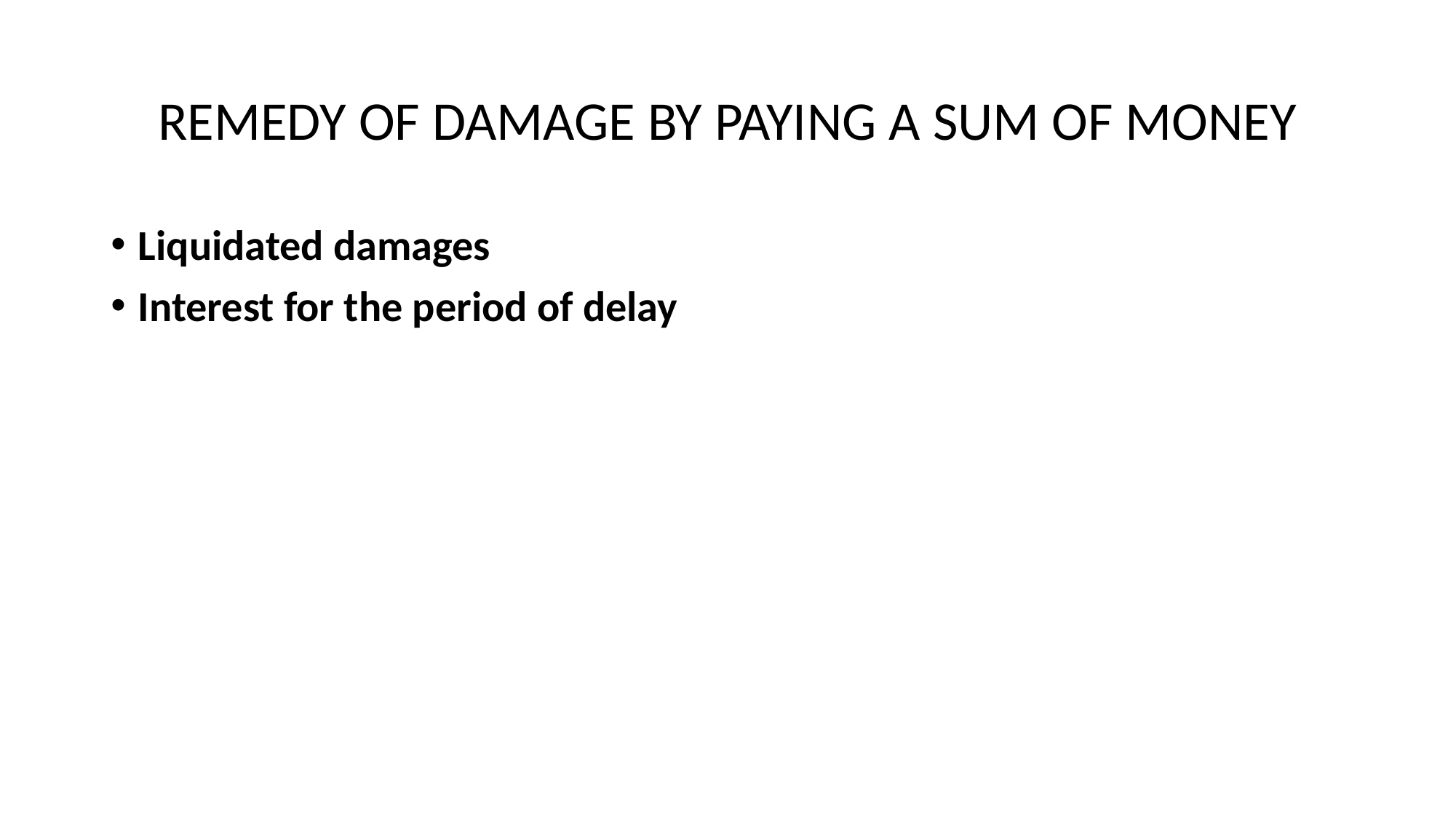

# REMEDY OF DAMAGE BY PAYING A SUM OF MONEY
Liquidated damages
Interest for the period of delay